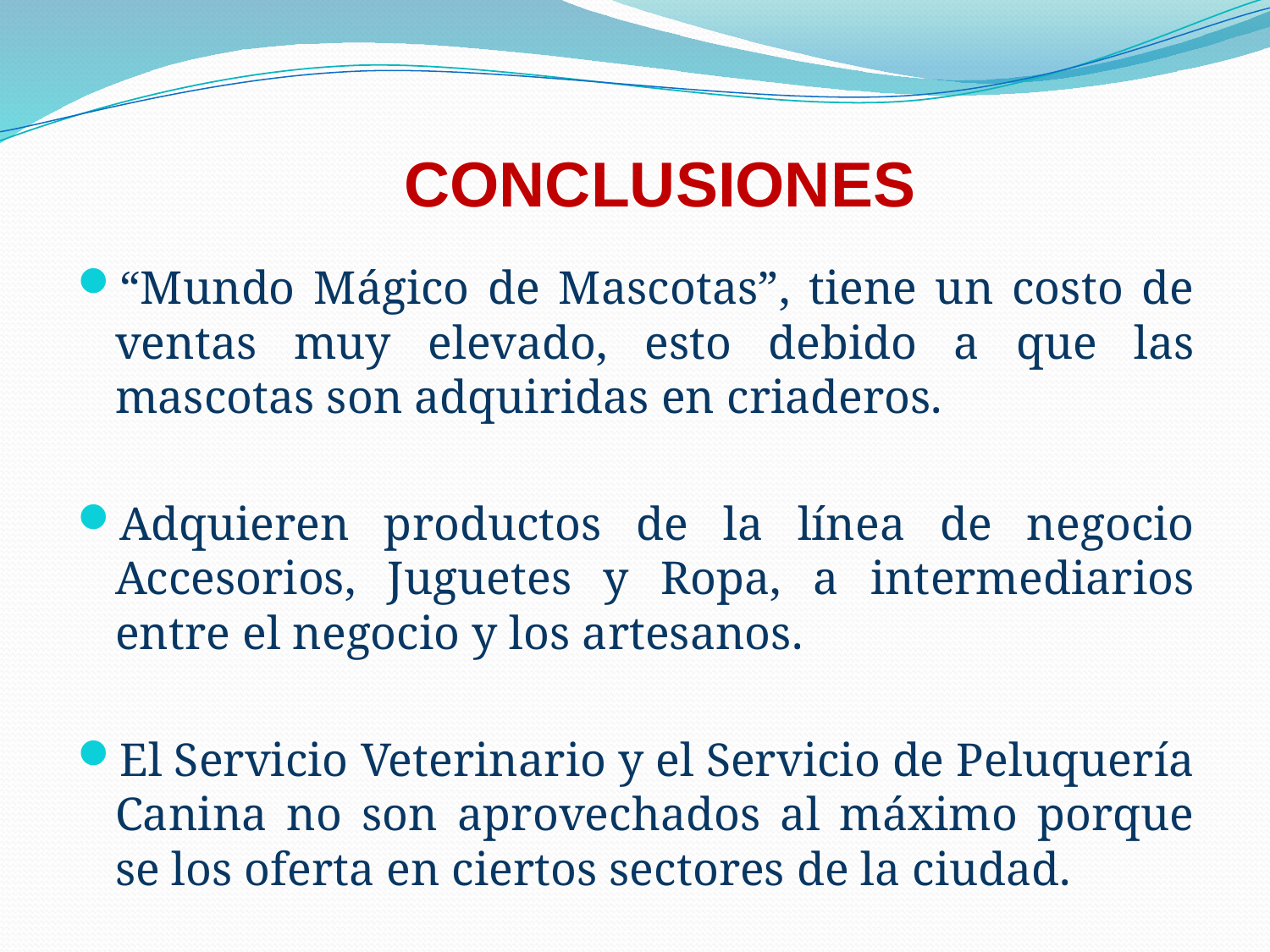

CONCLUSIONES

“Mundo Mágico de Mascotas”, tiene un costo de ventas muy elevado, esto debido a que las mascotas son adquiridas en criaderos.

Adquieren productos de la línea de negocio Accesorios, Juguetes y Ropa, a intermediarios entre el negocio y los artesanos.

El Servicio Veterinario y el Servicio de Peluquería Canina no son aprovechados al máximo porque se los oferta en ciertos sectores de la ciudad.